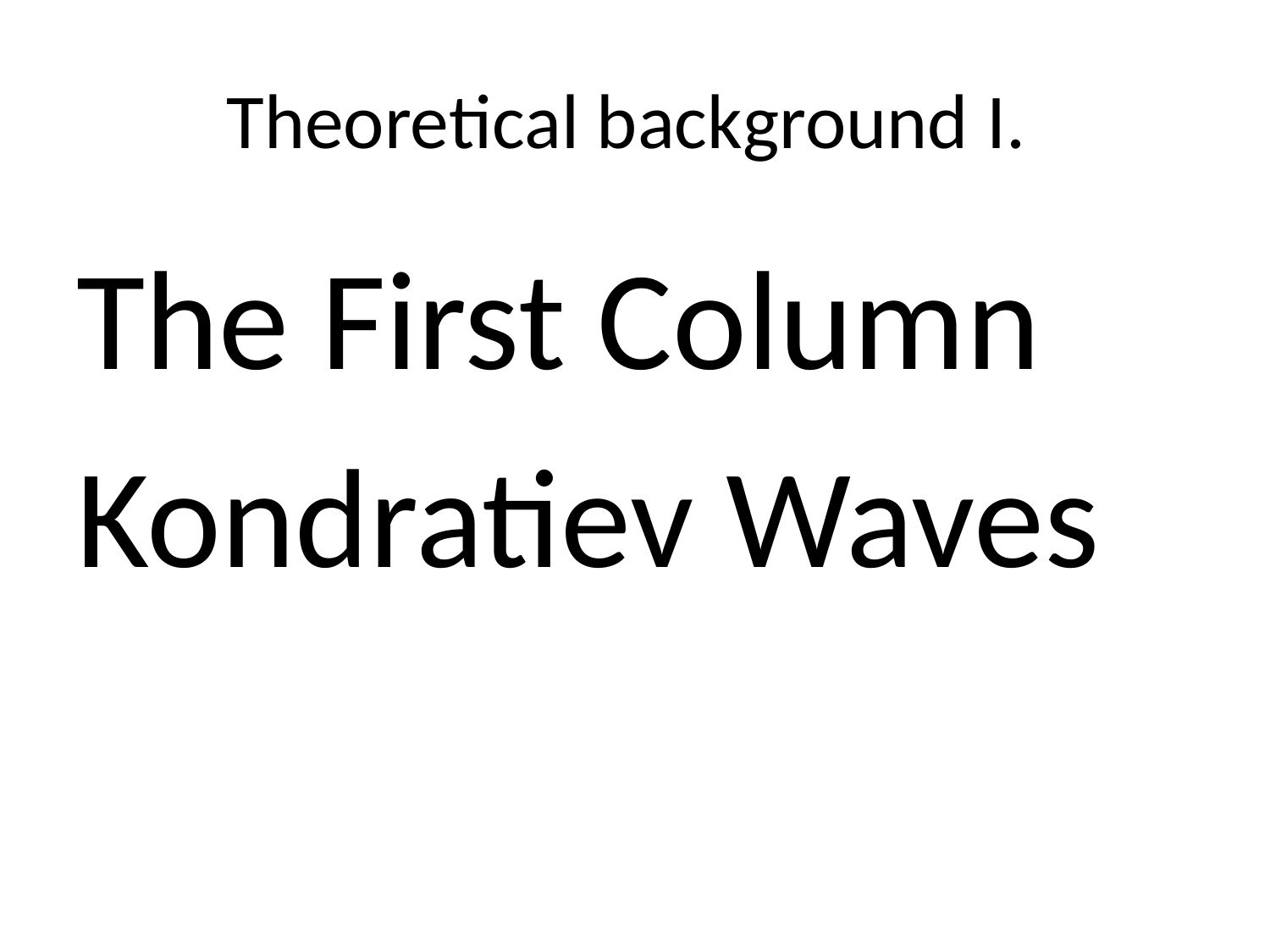

# Theoretical background I.
The First Column
Kondratiev Waves